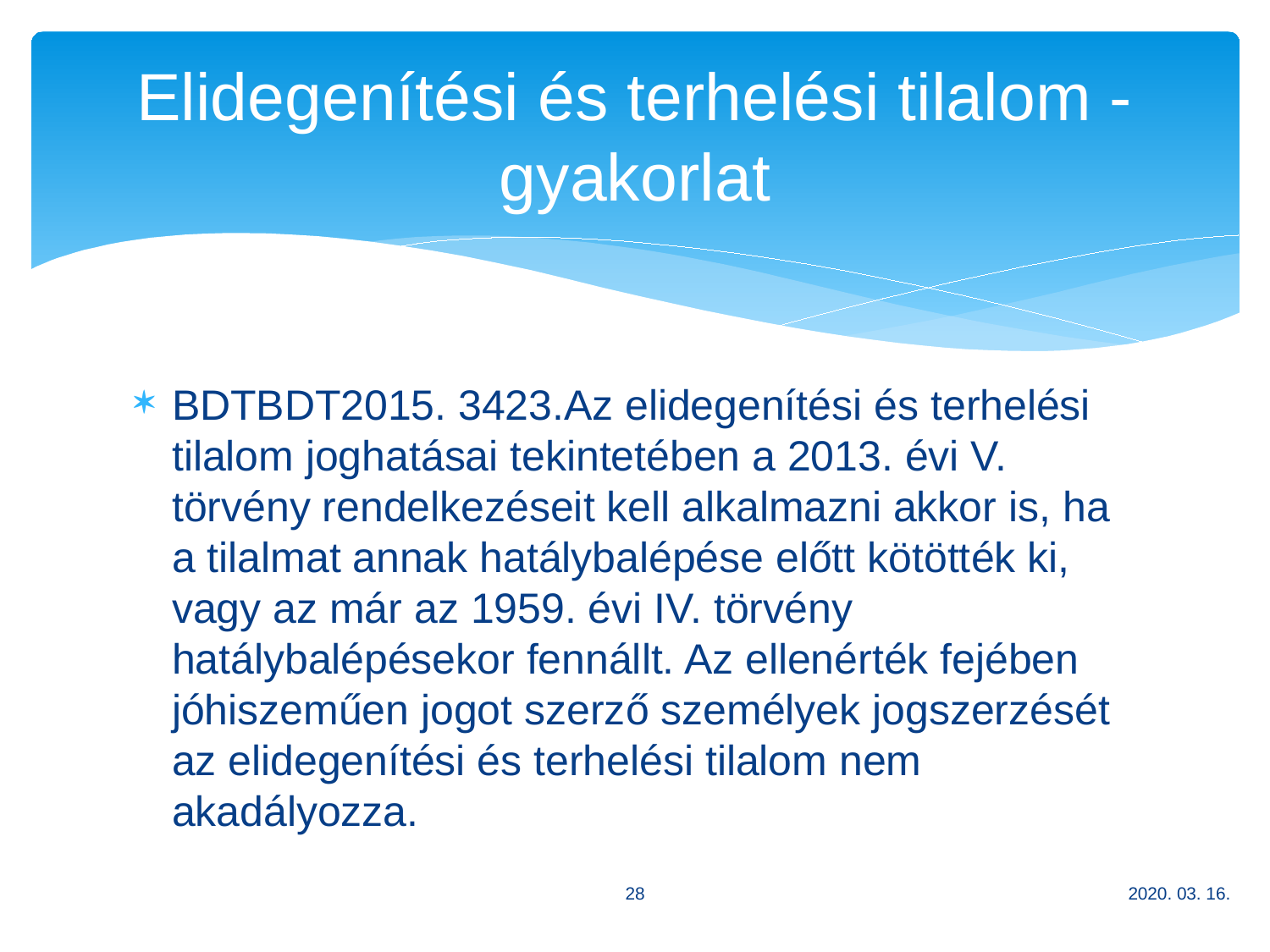

# Elidegenítési és terhelési tilalom - gyakorlat
BDTBDT2015. 3423.Az elidegenítési és terhelési tilalom joghatásai tekintetében a 2013. évi V. törvény rendelkezéseit kell alkalmazni akkor is, ha a tilalmat annak hatálybalépése előtt kötötték ki, vagy az már az 1959. évi IV. törvény hatálybalépésekor fennállt. Az ellenérték fejében jóhiszeműen jogot szerző személyek jogszerzését az elidegenítési és terhelési tilalom nem akadályozza.
28

2020. 03. 16.